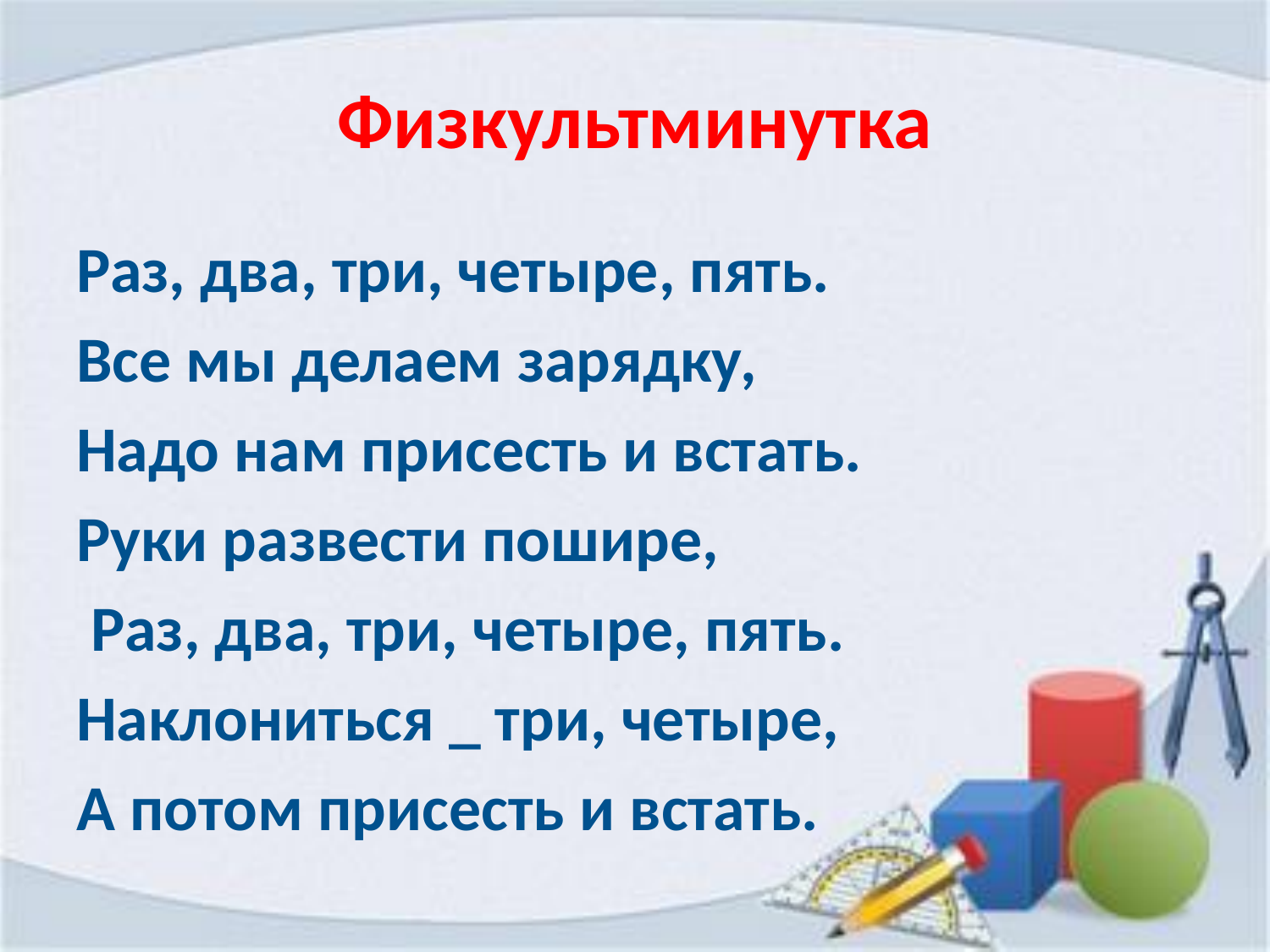

# Физкультминутка
Раз, два, три, четыре, пять.
Все мы делаем зарядку,
Надо нам присесть и встать.
Руки развести пошире,
 Раз, два, три, четыре, пять.
Наклониться _ три, четыре,
А потом присесть и встать.